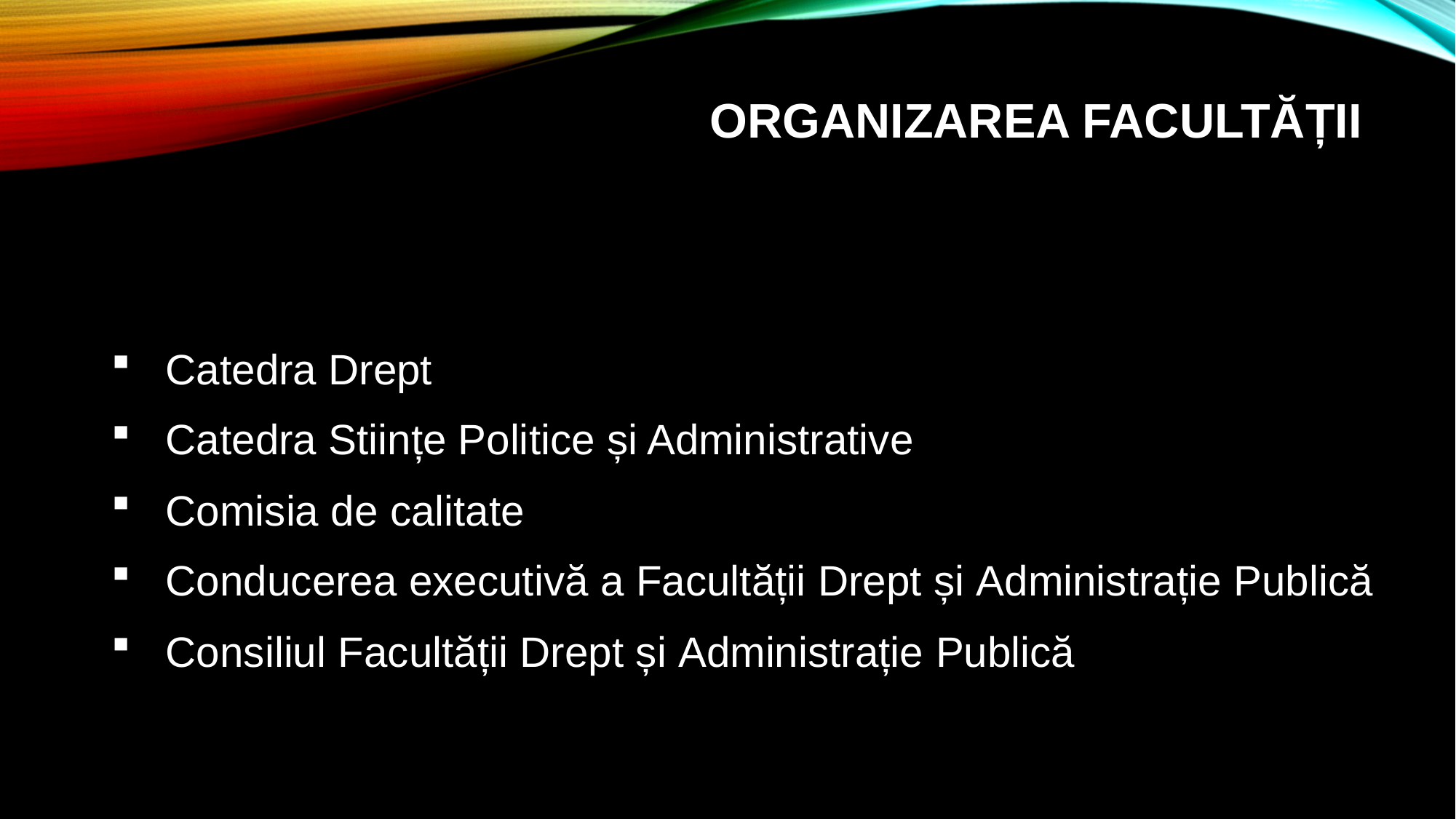

# Organizarea facultății
Catedra Drept
Catedra Stiințe Politice și Administrative
Comisia de calitate
Conducerea executivă a Facultății Drept și Administrație Publică
Consiliul Facultății Drept și Administrație Publică